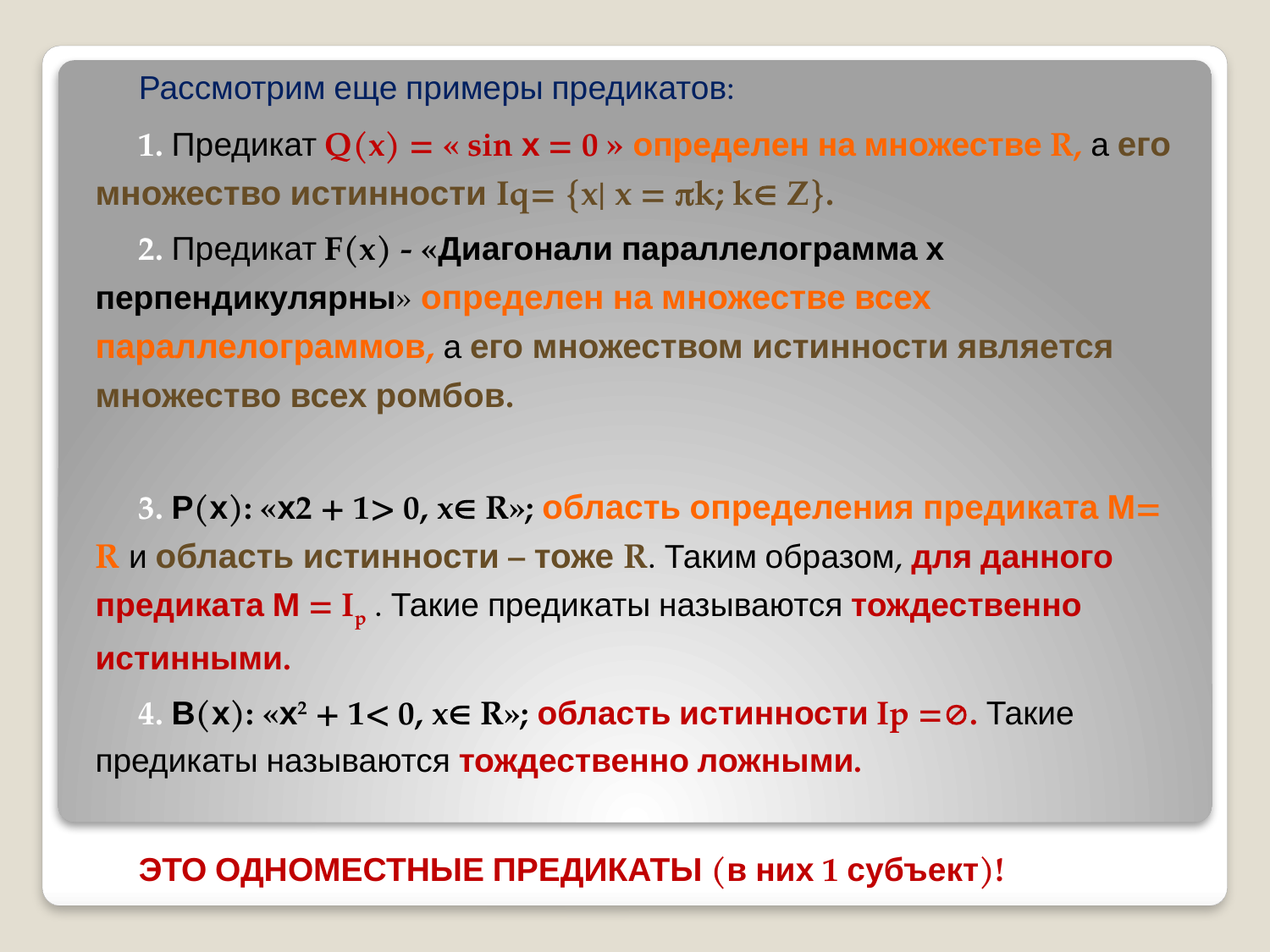

Рассмотрим еще примеры предикатов:
1. Предикат Q(x) = « sin х = 0 » определен на множестве R, а его множество истинности Iq= {x| x = πk; k∈ Z}.
2. Предикат F(x) - «Диагонали параллелограмма х перпендикулярны» определен на множестве всех параллелограммов, а его множеством истинности является множество всех ромбов.

3. Р(х): «х2 + 1> 0, x∈ R»; область определения предиката М= R и область истинности – тоже R. Таким образом, для данного предиката М = Ip . Такие предикаты называются тождественно истинными.
4. В(х): «х2 + 1< 0, x∈ R»; область истинности Ip =∅. Такие предикаты называются тождественно ложными.

ЭТО ОДНОМЕСТНЫЕ ПРЕДИКАТЫ (в них 1 субъект)!